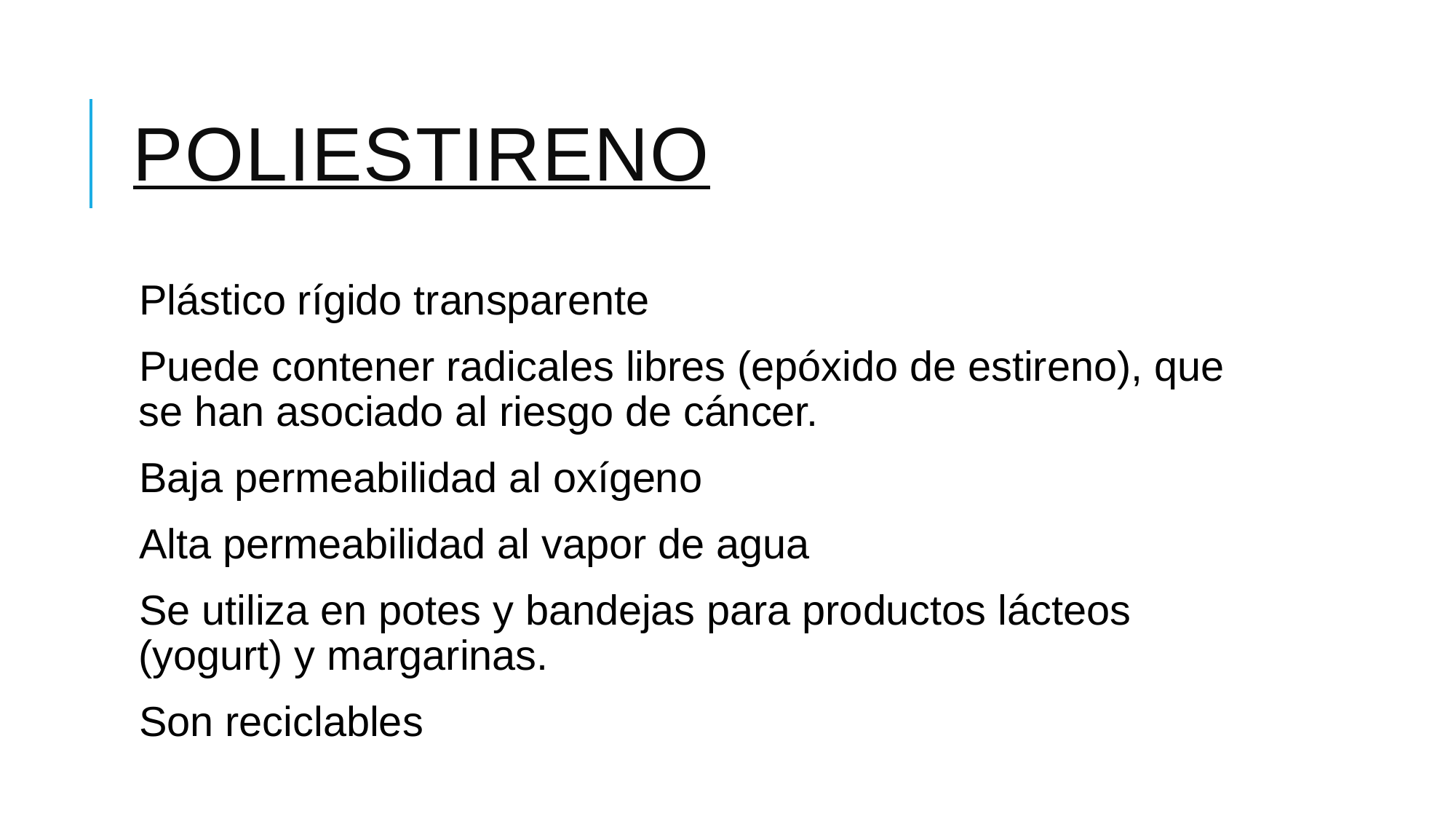

# Poliestireno
Plástico rígido transparente
Puede contener radicales libres (epóxido de estireno), que se han asociado al riesgo de cáncer.
Baja permeabilidad al oxígeno
Alta permeabilidad al vapor de agua
Se utiliza en potes y bandejas para productos lácteos (yogurt) y margarinas.
Son reciclables